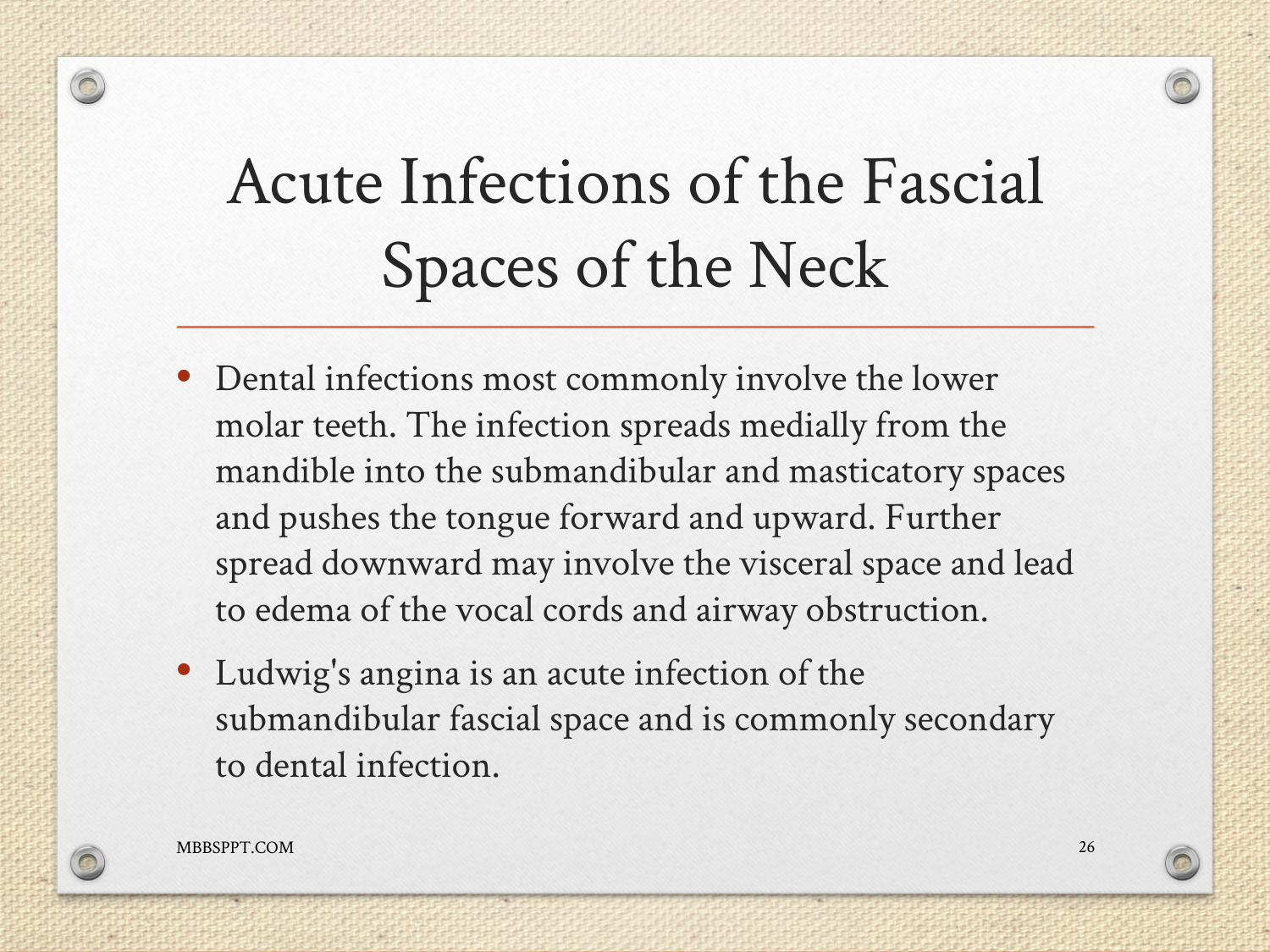

# Acute Infections of the Fascial Spaces of the Neck
Dental infections most commonly involve the lower molar teeth. The infection spreads medially from the mandible into the submandibular and masticatory spaces and pushes the tongue forward and upward. Further spread downward may involve the visceral space and lead to edema of the vocal cords and airway obstruction.
Ludwig's angina is an acute infection of the submandibular fascial space and is commonly secondary to dental infection.
MBBSPPT.COM
26